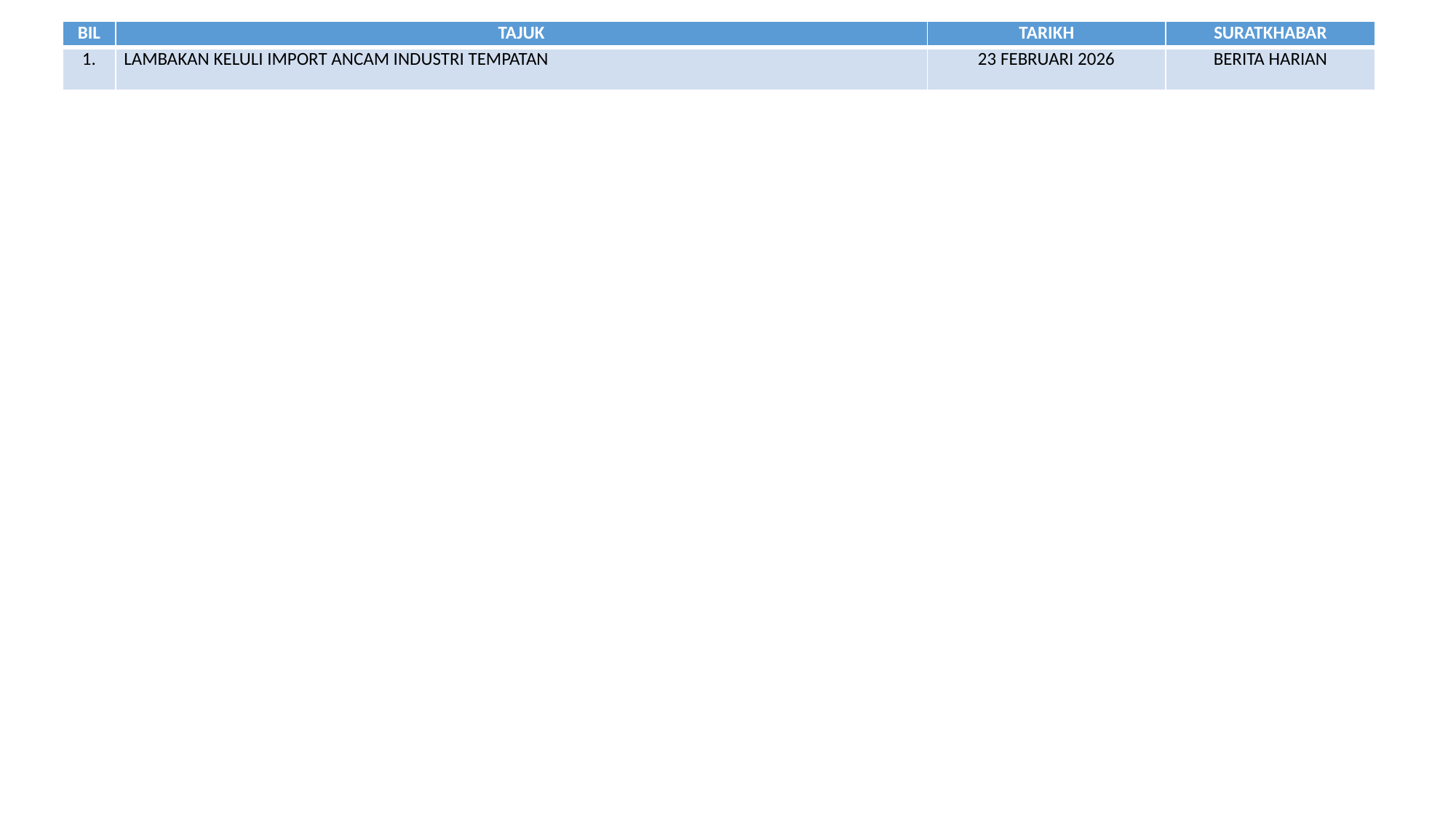

| BIL | TAJUK | TARIKH | SURATKHABAR |
| --- | --- | --- | --- |
| 1. | LAMBAKAN KELULI IMPORT ANCAM INDUSTRI TEMPATAN | 23 FEBRUARI 2026 | BERITA HARIAN |